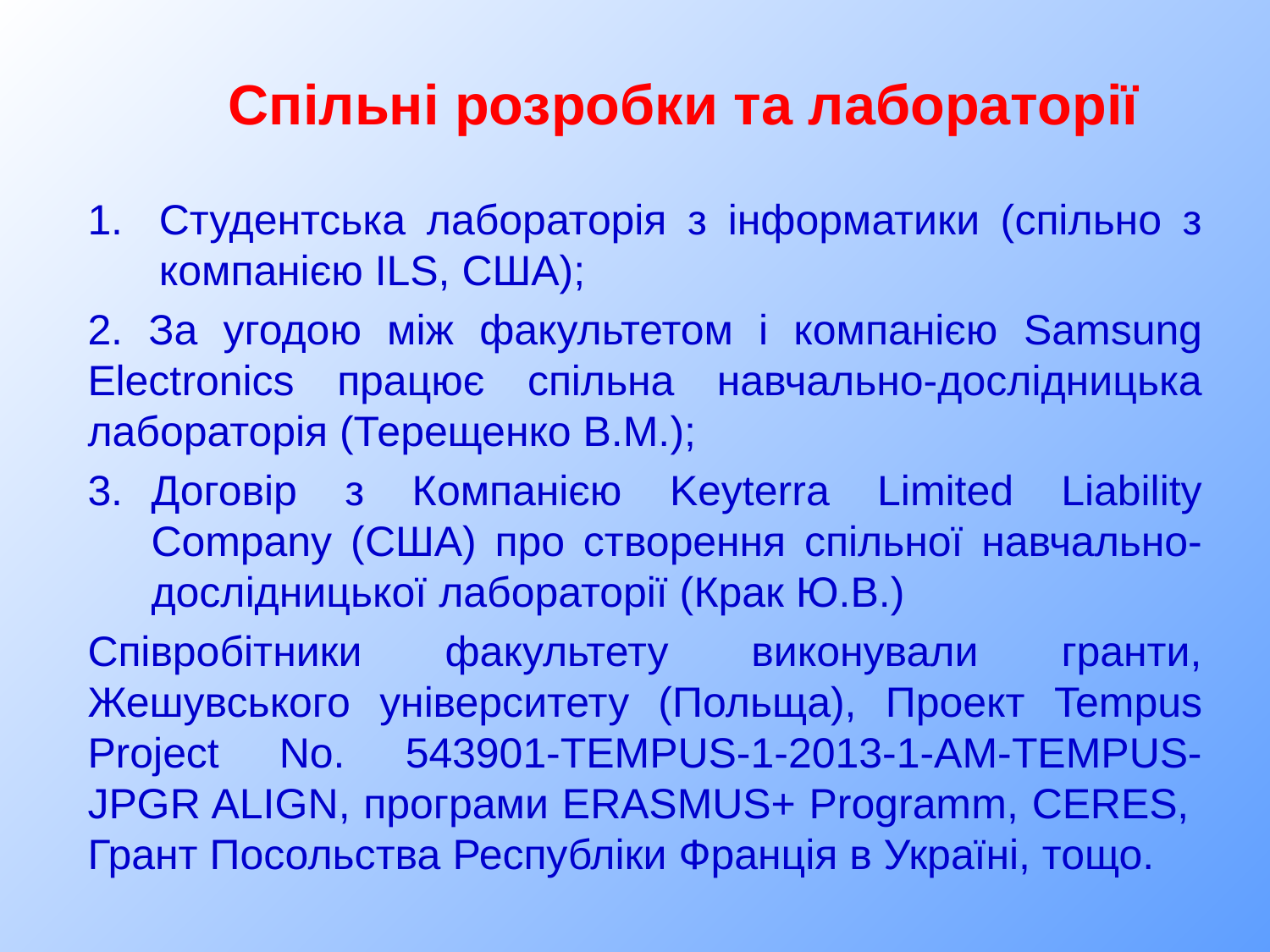

# Спільні розробки та лабораторії
Студентська лабораторія з інформатики (спільно з компанією ILS, США);
2. За угодою між факультетом і компанією Samsung Electronics працює спільна навчально-дослідницька лабораторія (Терещенко В.М.);
Договір з Компанією Keyterra Limited Liability Company (США) про створення спільної навчально-дослідницької лабораторії (Крак Ю.В.)
Співробітники факультету виконували гранти, Жешувського університету (Польща), Проект Tempus Project No. 543901-TEMPUS-1-2013-1-AM-TEMPUS-JPGR ALIGN, програми ERASMUS+ Programm, CERES,  Грант Посольства Республіки Франція в Україні, тощо.